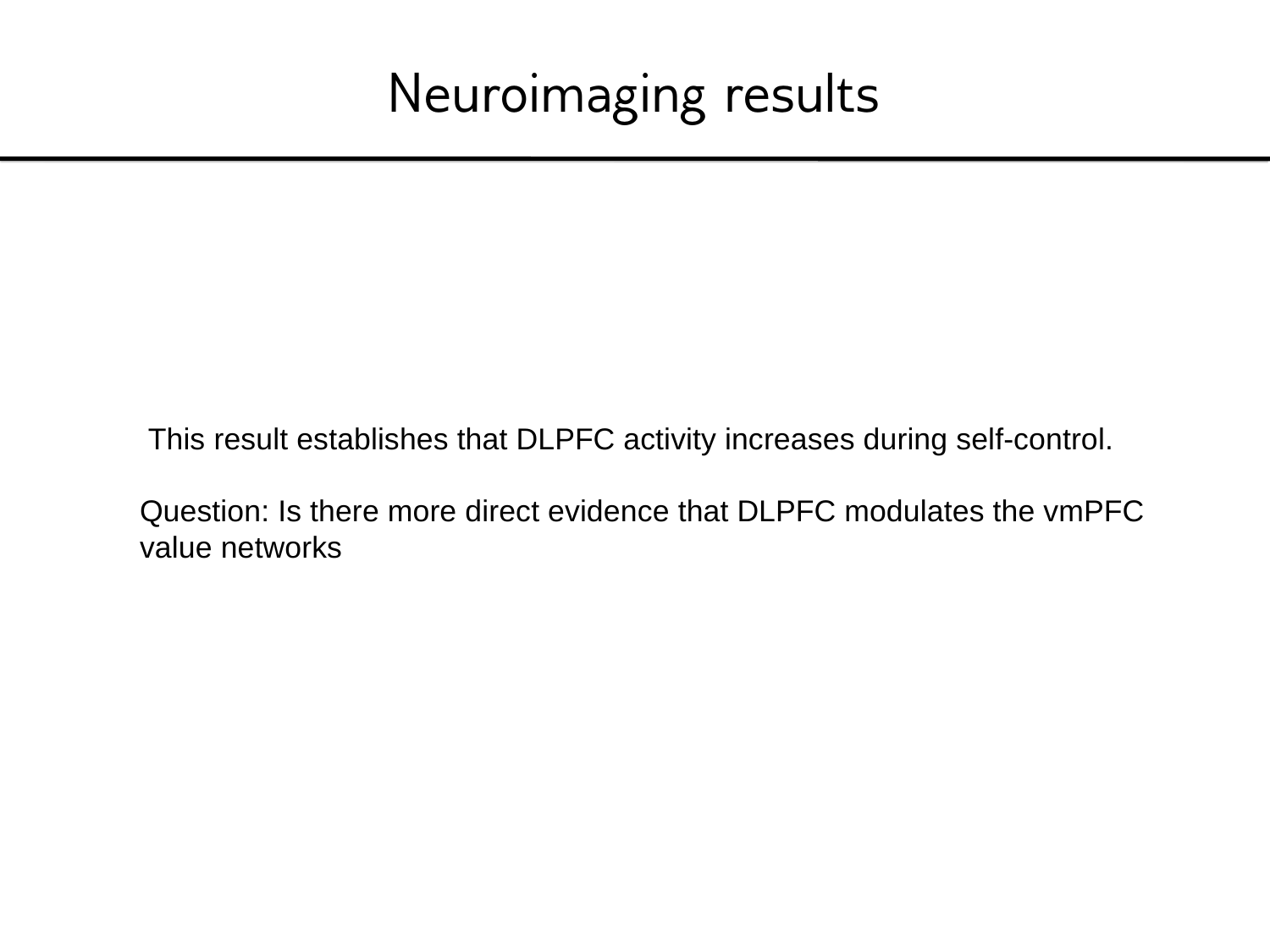

Neuroimaging results
# This result establishes that DLPFC activity increases during self-control. Question: Is there more direct evidence that DLPFC modulates the vmPFC value networks